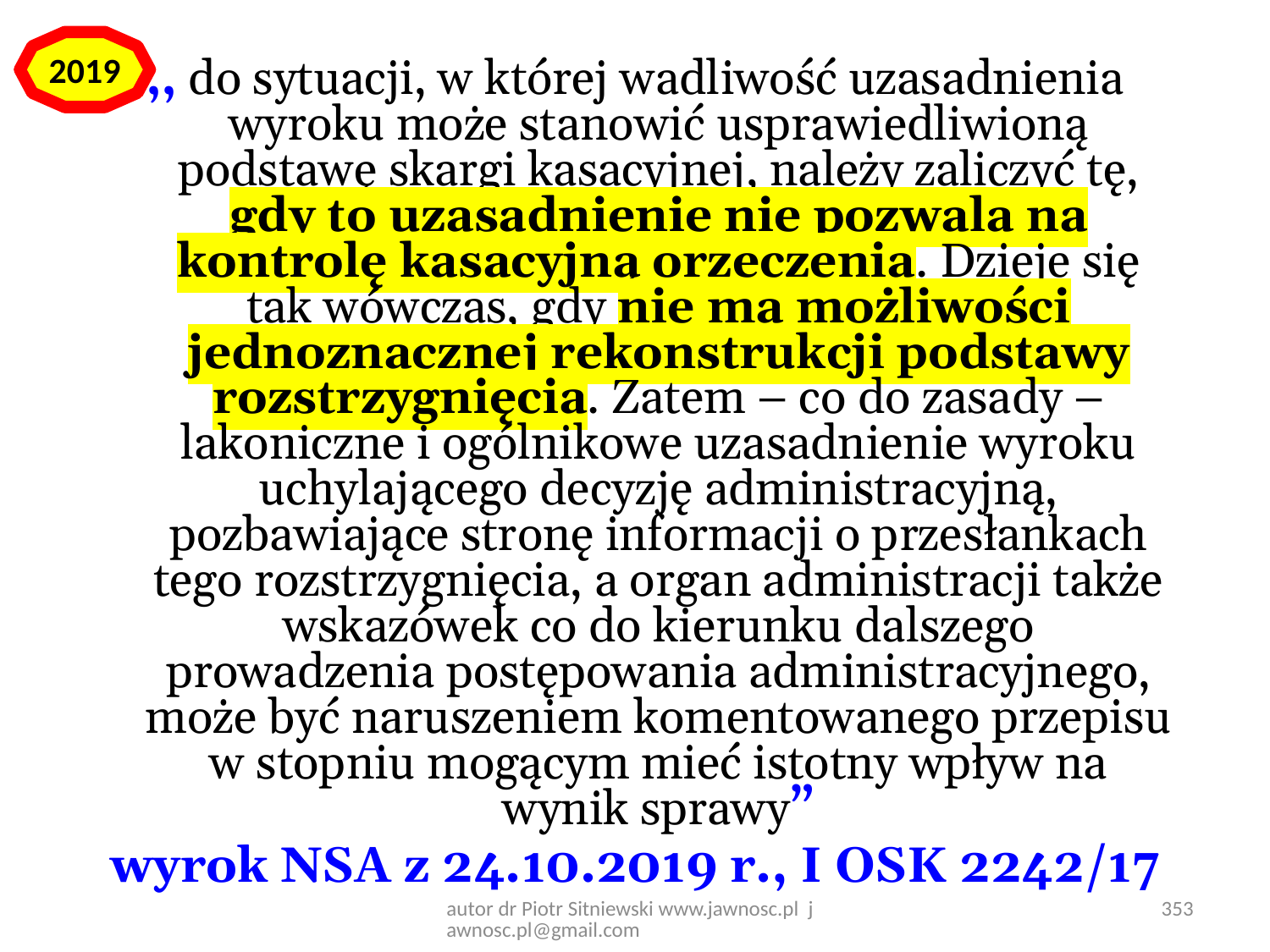

2019
,, do sytuacji, w której wadliwość uzasadnienia wyroku może stanowić usprawiedliwioną podstawę skargi kasacyjnej, należy zaliczyć tę, gdy to uzasadnienie nie pozwala na kontrolę kasacyjną orzeczenia. Dzieje się tak wówczas, gdy nie ma możliwości jednoznacznej rekonstrukcji podstawy rozstrzygnięcia. Zatem – co do zasady – lakoniczne i ogólnikowe uzasadnienie wyroku uchylającego decyzję administracyjną, pozbawiające stronę informacji o przesłankach tego rozstrzygnięcia, a organ administracji także wskazówek co do kierunku dalszego prowadzenia postępowania administracyjnego, może być naruszeniem komentowanego przepisu w stopniu mogącym mieć istotny wpływ na wynik sprawy”
wyrok NSA z 24.10.2019 r., I OSK 2242/17
autor dr Piotr Sitniewski www.jawnosc.pl  jawnosc.pl@gmail.com
353